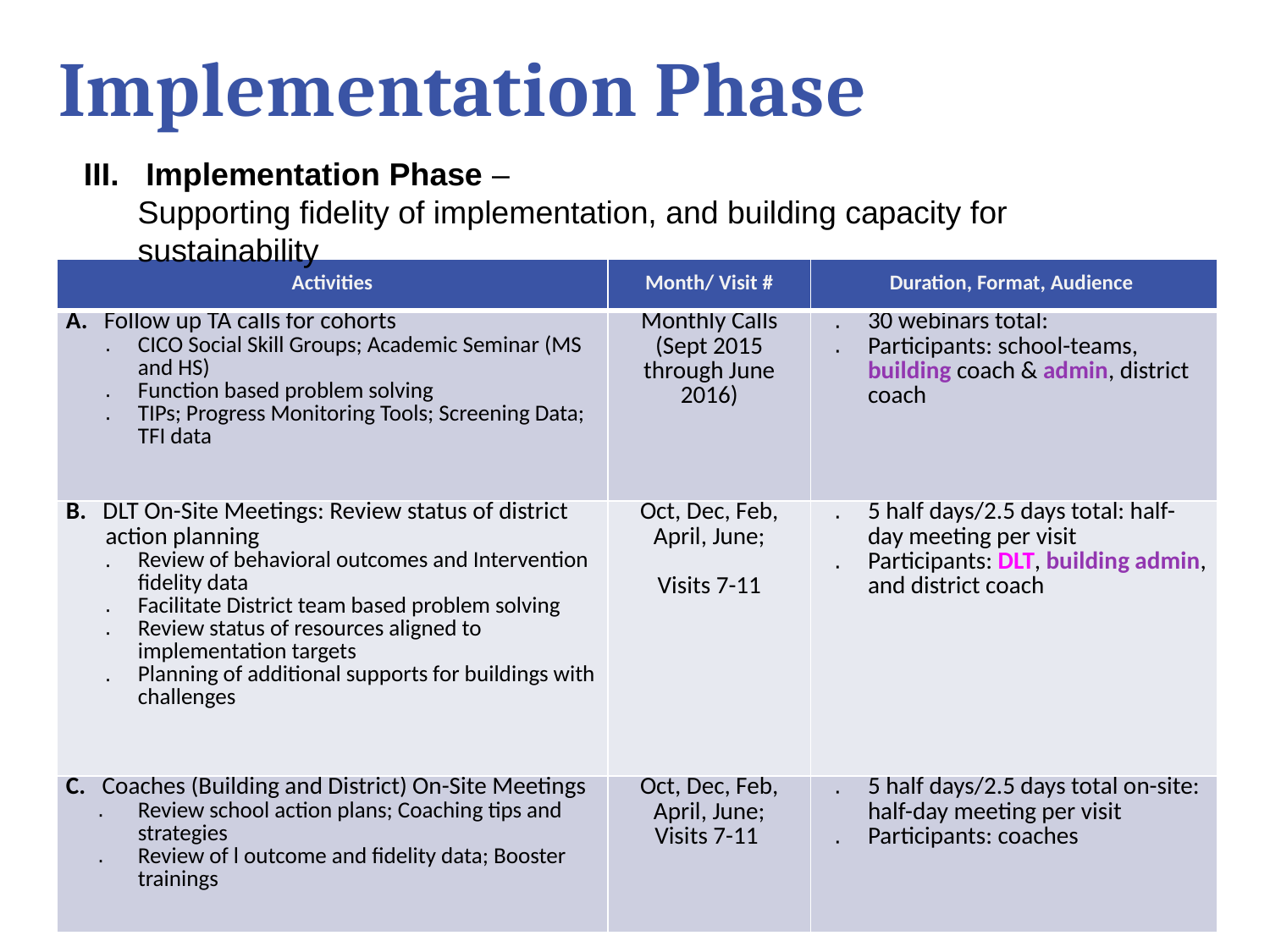

# Implementation Phase
  III.   Implementation Phase –
Supporting fidelity of implementation, and building capacity for sustainability
| Activities | Month/ Visit # | Duration, Format, Audience |
| --- | --- | --- |
| A. Follow up TA calls for cohorts CICO Social Skill Groups; Academic Seminar (MS and HS) Function based problem solving TIPs; Progress Monitoring Tools; Screening Data; TFI data | Monthly Calls (Sept 2015 through June 2016) | 30 webinars total: Participants: school-teams, building coach & admin, district coach |
| B. DLT On-Site Meetings: Review status of district action planning Review of behavioral outcomes and Intervention fidelity data Facilitate District team based problem solving Review status of resources aligned to implementation targets Planning of additional supports for buildings with challenges | Oct, Dec, Feb, April, June;   Visits 7-11 | 5 half days/2.5 days total: half-day meeting per visit Participants: DLT, building admin, and district coach |
| C. Coaches (Building and District) On-Site Meetings Review school action plans; Coaching tips and strategies Review of l outcome and fidelity data; Booster trainings | Oct, Dec, Feb, April, June; Visits 7-11 | 5 half days/2.5 days total on-site: half-day meeting per visit Participants: coaches |